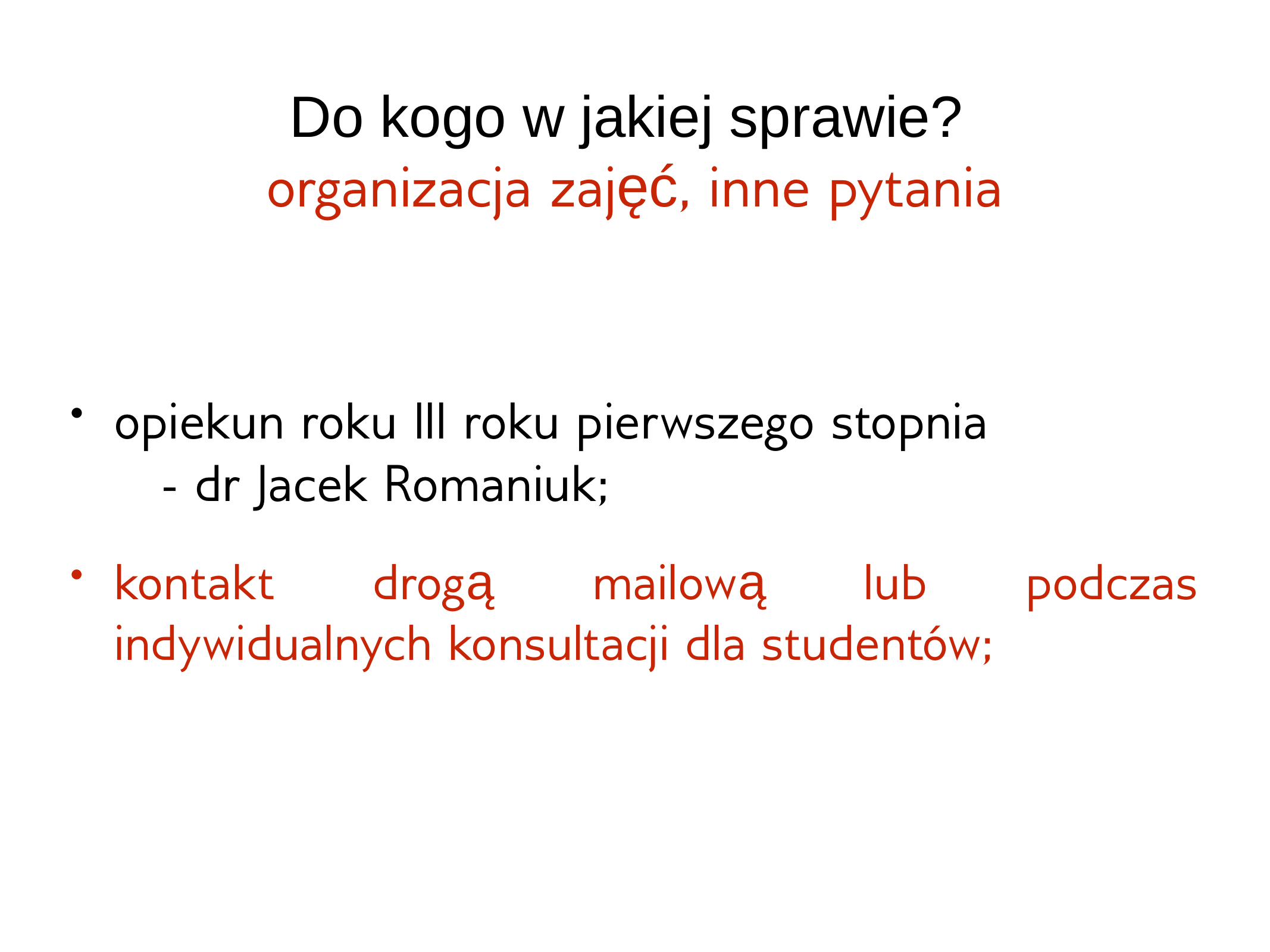

# Do kogo w jakiej sprawie?
organizacja zajęć, inne pytania
opiekun roku III roku pierwszego stopnia                 - dr Jacek Romaniuk;
kontakt drogą mailową lub podczas indywidualnych konsultacji dla studentów;